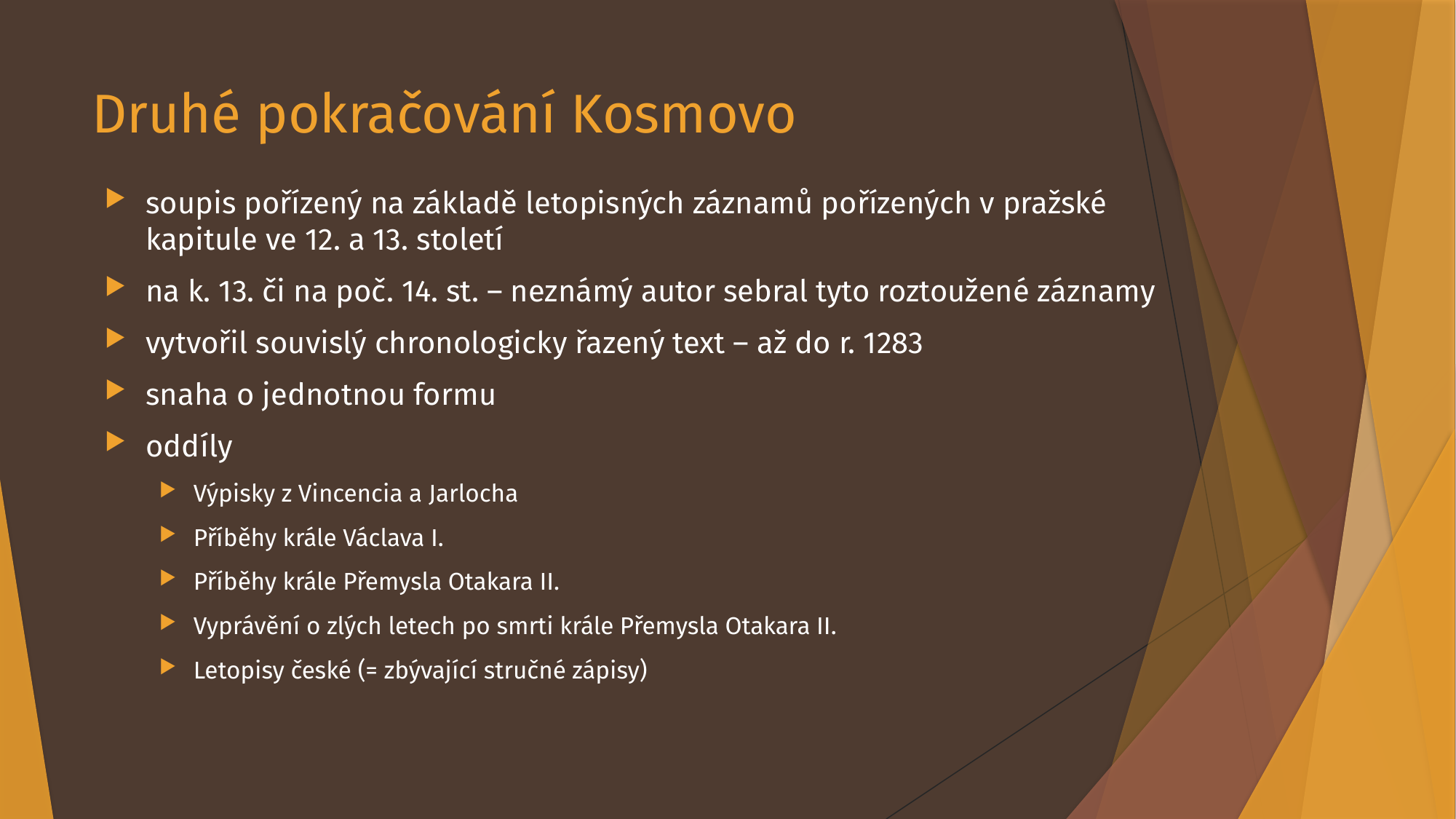

# Druhé pokračování Kosmovo
soupis pořízený na základě letopisných záznamů pořízených v pražské kapitule ve 12. a 13. století
na k. 13. či na poč. 14. st. – neznámý autor sebral tyto roztoužené záznamy
vytvořil souvislý chronologicky řazený text – až do r. 1283
snaha o jednotnou formu
oddíly
Výpisky z Vincencia a Jarlocha
Příběhy krále Václava I.
Příběhy krále Přemysla Otakara II.
Vyprávění o zlých letech po smrti krále Přemysla Otakara II.
Letopisy české (= zbývající stručné zápisy)